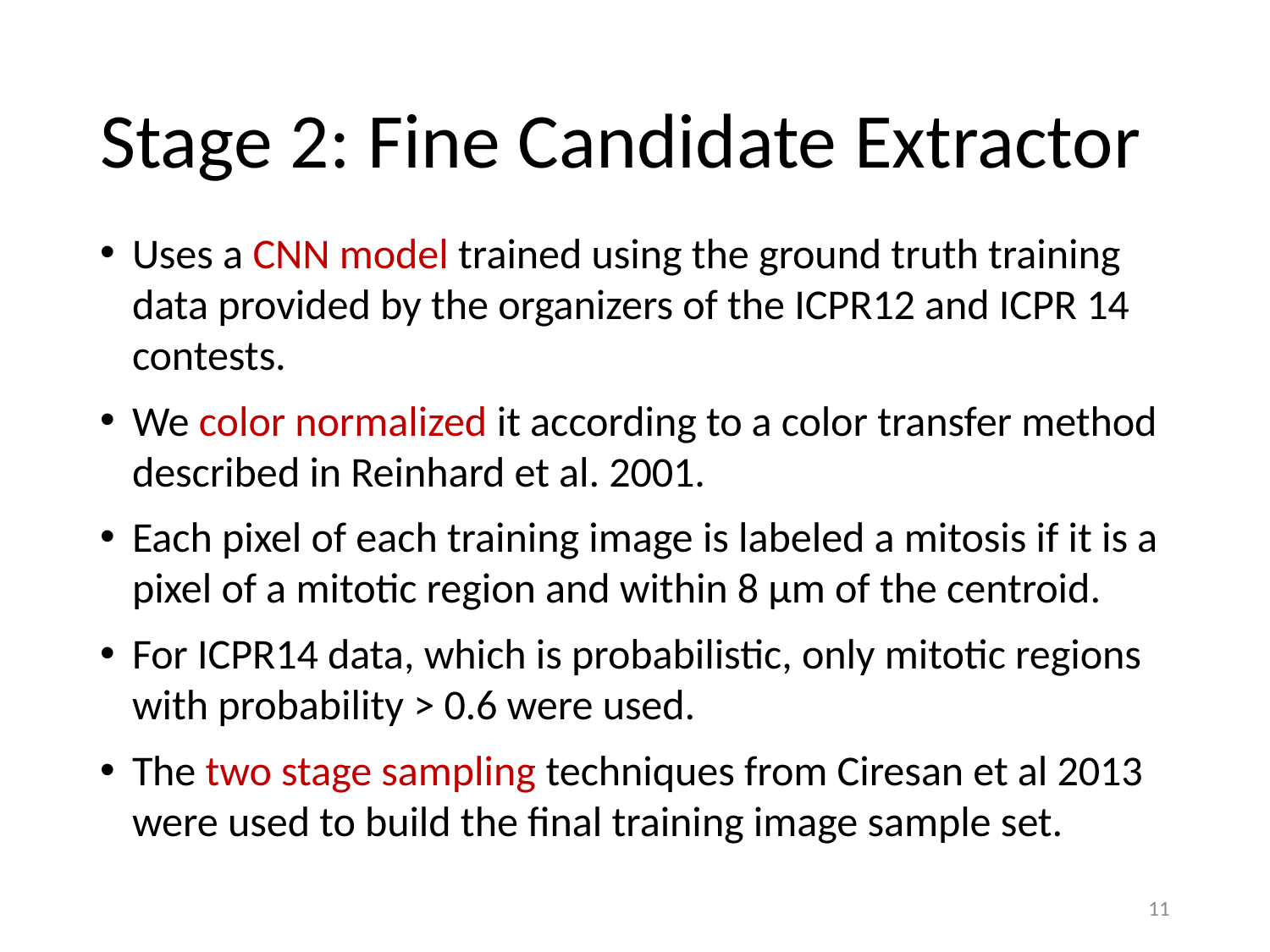

# Stage 2: Fine Candidate Extractor
Uses a CNN model trained using the ground truth training data provided by the organizers of the ICPR12 and ICPR 14 contests.
We color normalized it according to a color transfer method described in Reinhard et al. 2001.
Each pixel of each training image is labeled a mitosis if it is a pixel of a mitotic region and within 8 µm of the centroid.
For ICPR14 data, which is probabilistic, only mitotic regions with probability > 0.6 were used.
The two stage sampling techniques from Ciresan et al 2013 were used to build the final training image sample set.
11